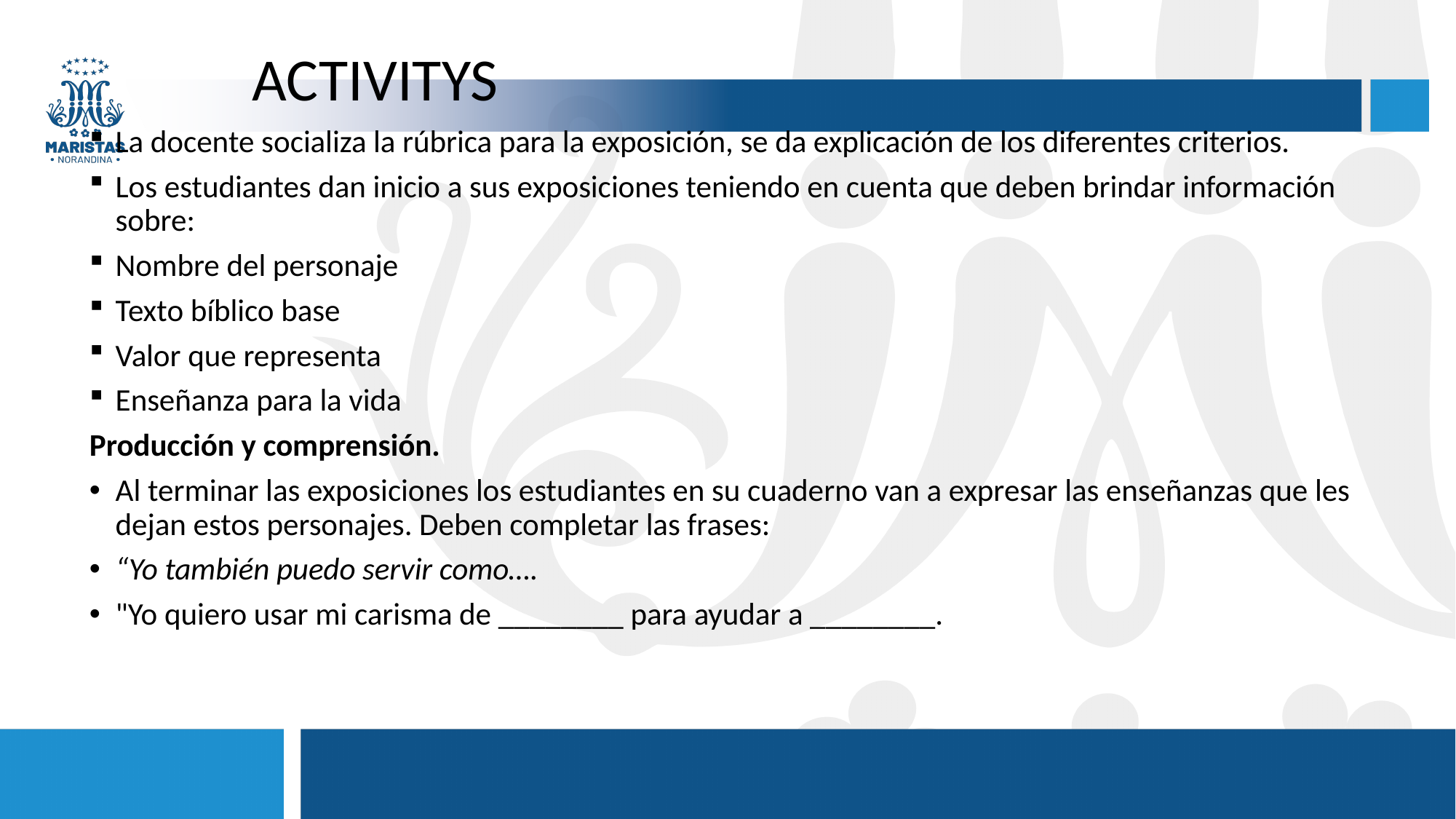

# ACTIVITYS
La docente socializa la rúbrica para la exposición, se da explicación de los diferentes criterios.
Los estudiantes dan inicio a sus exposiciones teniendo en cuenta que deben brindar información sobre:
Nombre del personaje
Texto bíblico base
Valor que representa
Enseñanza para la vida
Producción y comprensión.
Al terminar las exposiciones los estudiantes en su cuaderno van a expresar las enseñanzas que les dejan estos personajes. Deben completar las frases:
“Yo también puedo servir como….
"Yo quiero usar mi carisma de ________ para ayudar a ________.